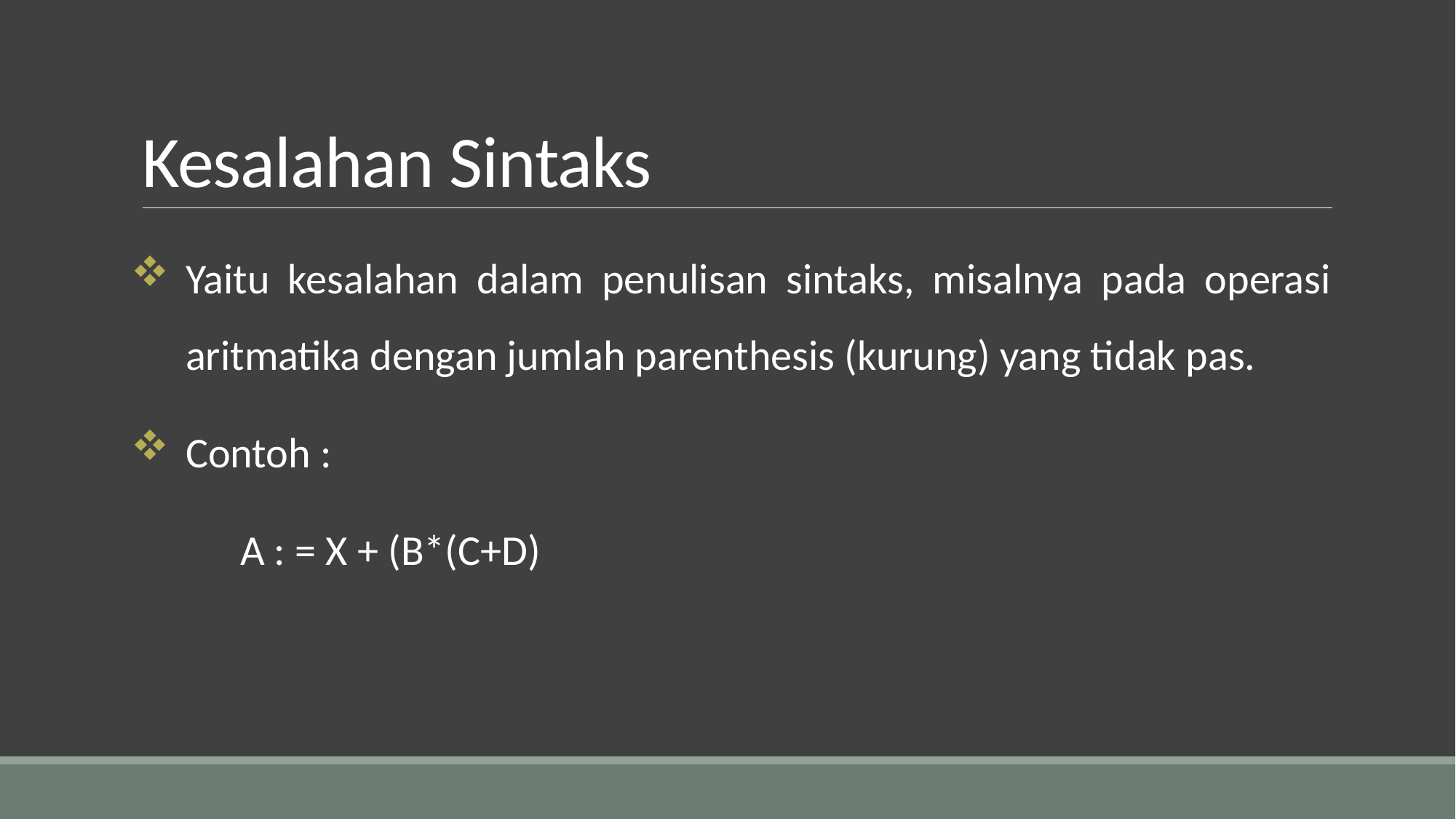

# Kesalahan Sintaks
Yaitu kesalahan dalam penulisan sintaks, misalnya pada operasi aritmatika dengan jumlah parenthesis (kurung) yang tidak pas.
Contoh :
	A : = X + (B*(C+D)